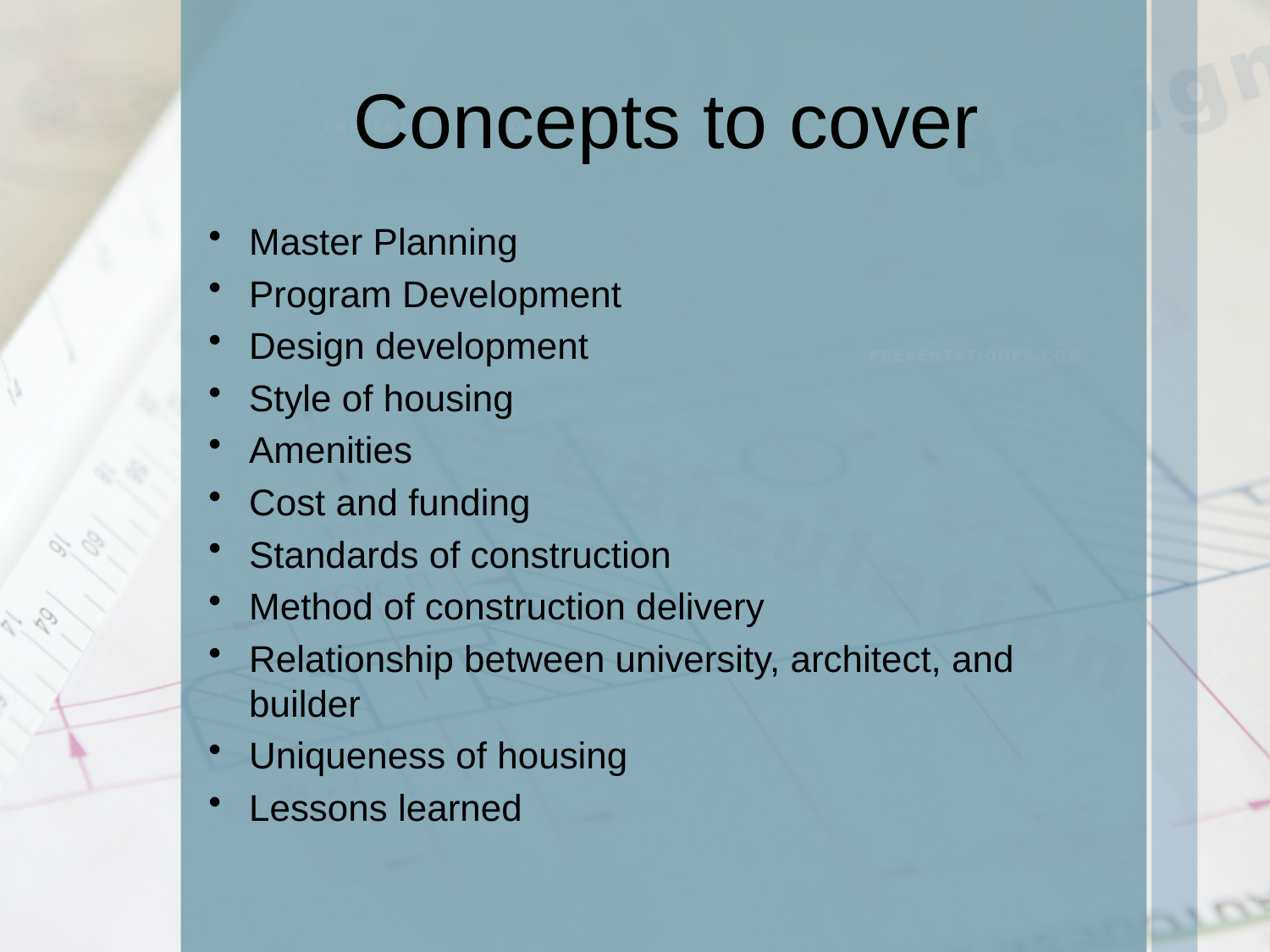

# Concepts to cover

Master Planning
Program Development
Design development
Style of housing
Amenities
Cost and funding
Standards of construction
Method of construction delivery
Relationship between university, architect, and builder
Uniqueness of housing
Lessons learned